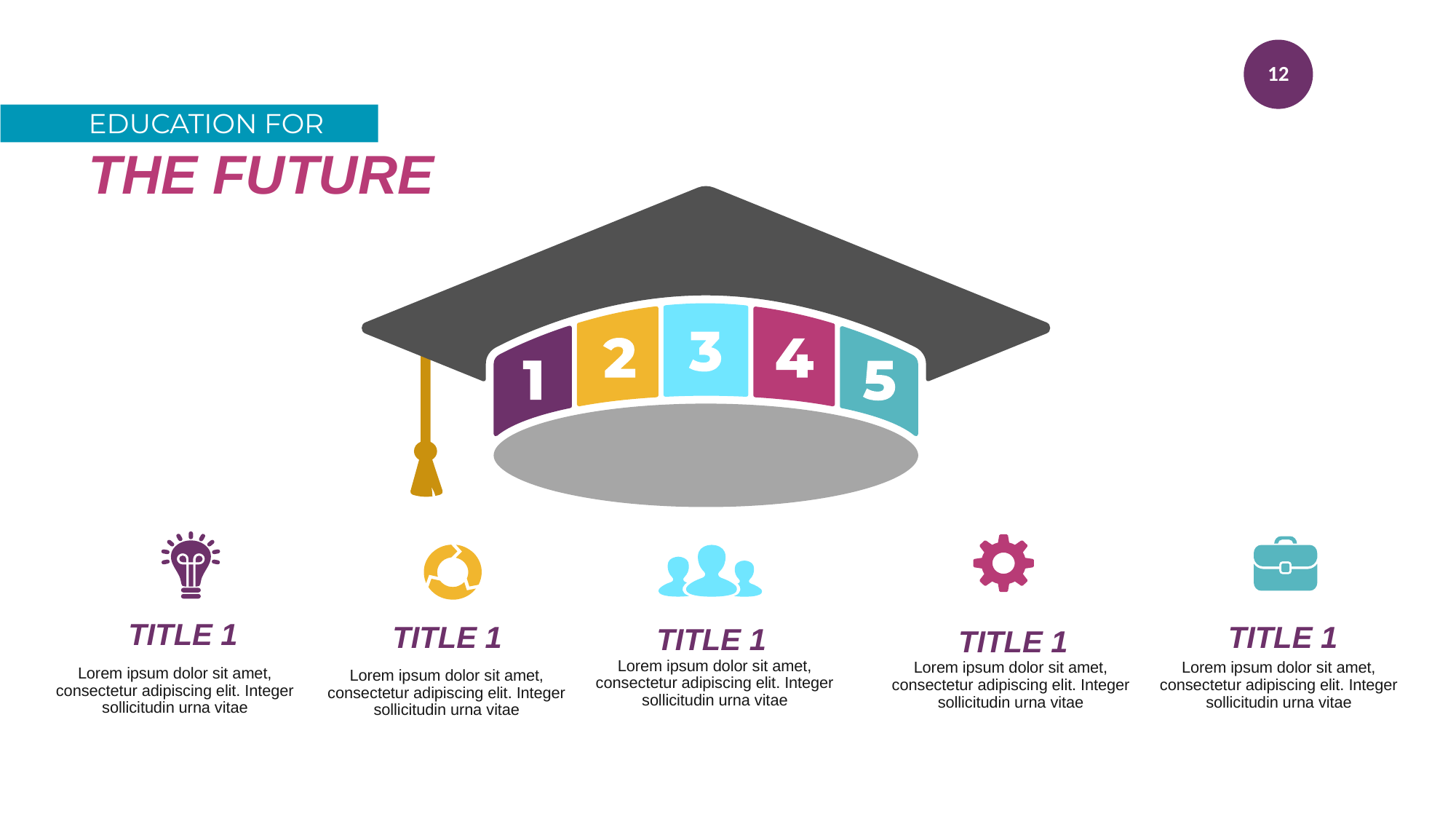

12
EDUCATION FOR
THE FUTURE

TITLE 1
TITLE 1
TITLE 1
TITLE 1
TITLE 1
Lorem ipsum dolor sit amet, consectetur adipiscing elit. Integer sollicitudin urna vitae
Lorem ipsum dolor sit amet, consectetur adipiscing elit. Integer sollicitudin urna vitae
Lorem ipsum dolor sit amet, consectetur adipiscing elit. Integer sollicitudin urna vitae
Lorem ipsum dolor sit amet, consectetur adipiscing elit. Integer sollicitudin urna vitae
Lorem ipsum dolor sit amet, consectetur adipiscing elit. Integer sollicitudin urna vitae